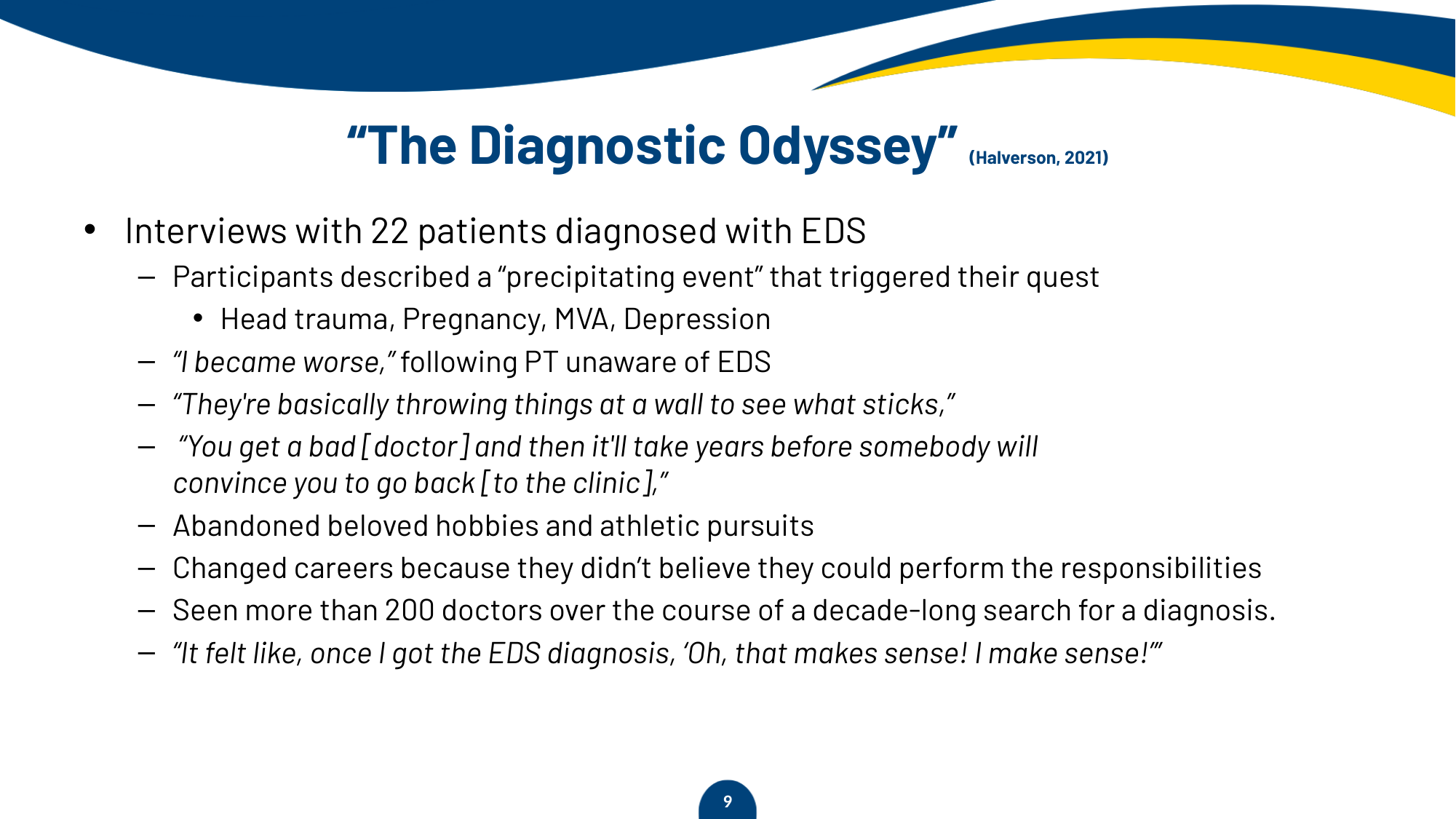

# “The Diagnostic Odyssey” (Halverson, 2021)
Interviews with 22 patients diagnosed with EDS
Participants described a “precipitating event” that triggered their quest
Head trauma, Pregnancy, MVA, Depression
“I became worse,” following PT unaware of EDS
“They're basically throwing things at a wall to see what sticks,”
 “You get a bad [doctor] and then it'll take years before somebody will
convince you to go back [to the clinic],”
Abandoned beloved hobbies and athletic pursuits
Changed careers because they didn’t believe they could perform the responsibilities
Seen more than 200 doctors over the course of a decade-long search for a diagnosis.
“It felt like, once I got the EDS diagnosis, ‘Oh, that makes sense! I make sense!’”

9